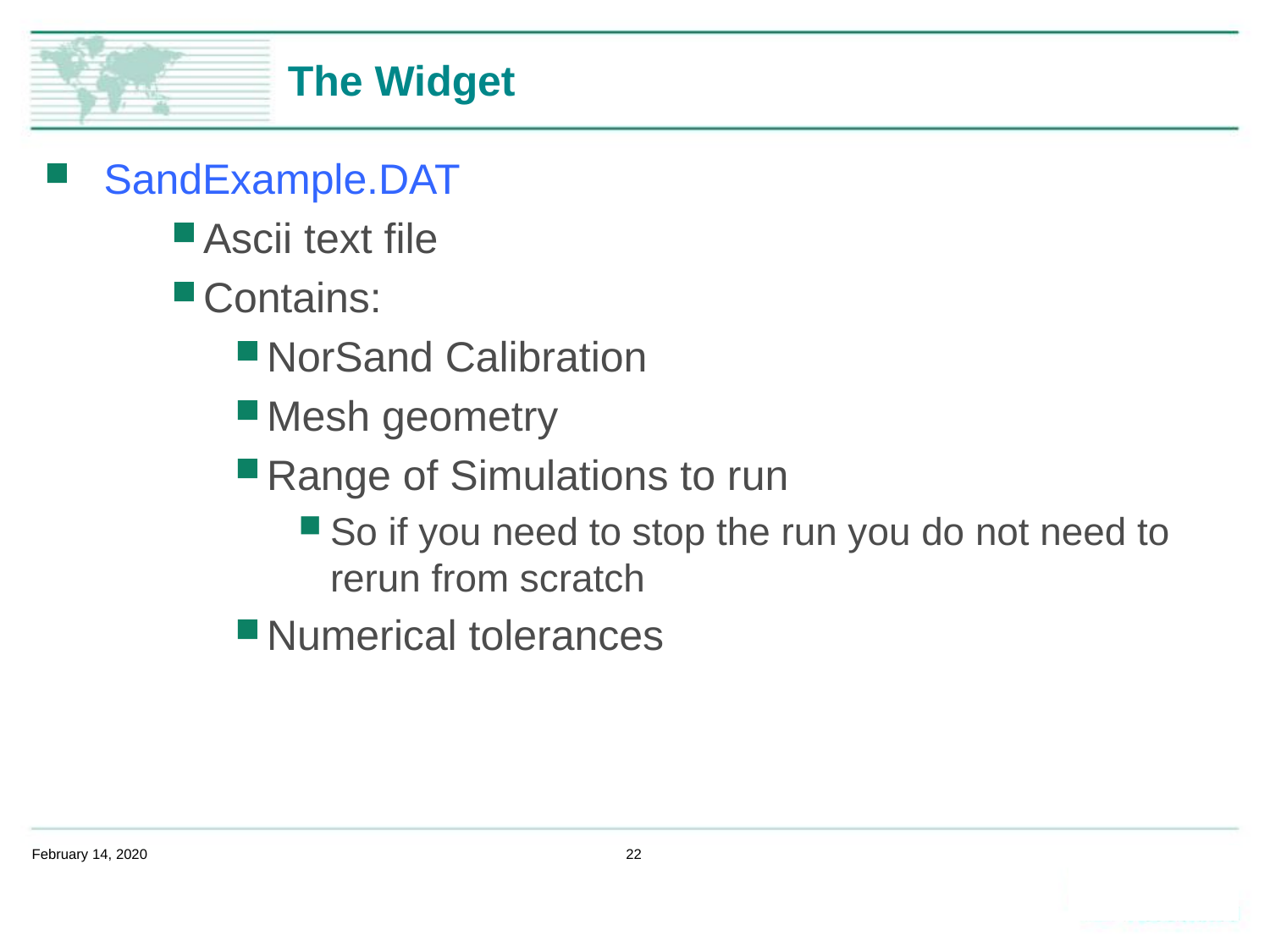

# The Widget
 SandExample.DAT
Ascii text file
Contains:
NorSand Calibration
Mesh geometry
Range of Simulations to run
So if you need to stop the run you do not need to rerun from scratch
Numerical tolerances

February 14, 2020
22